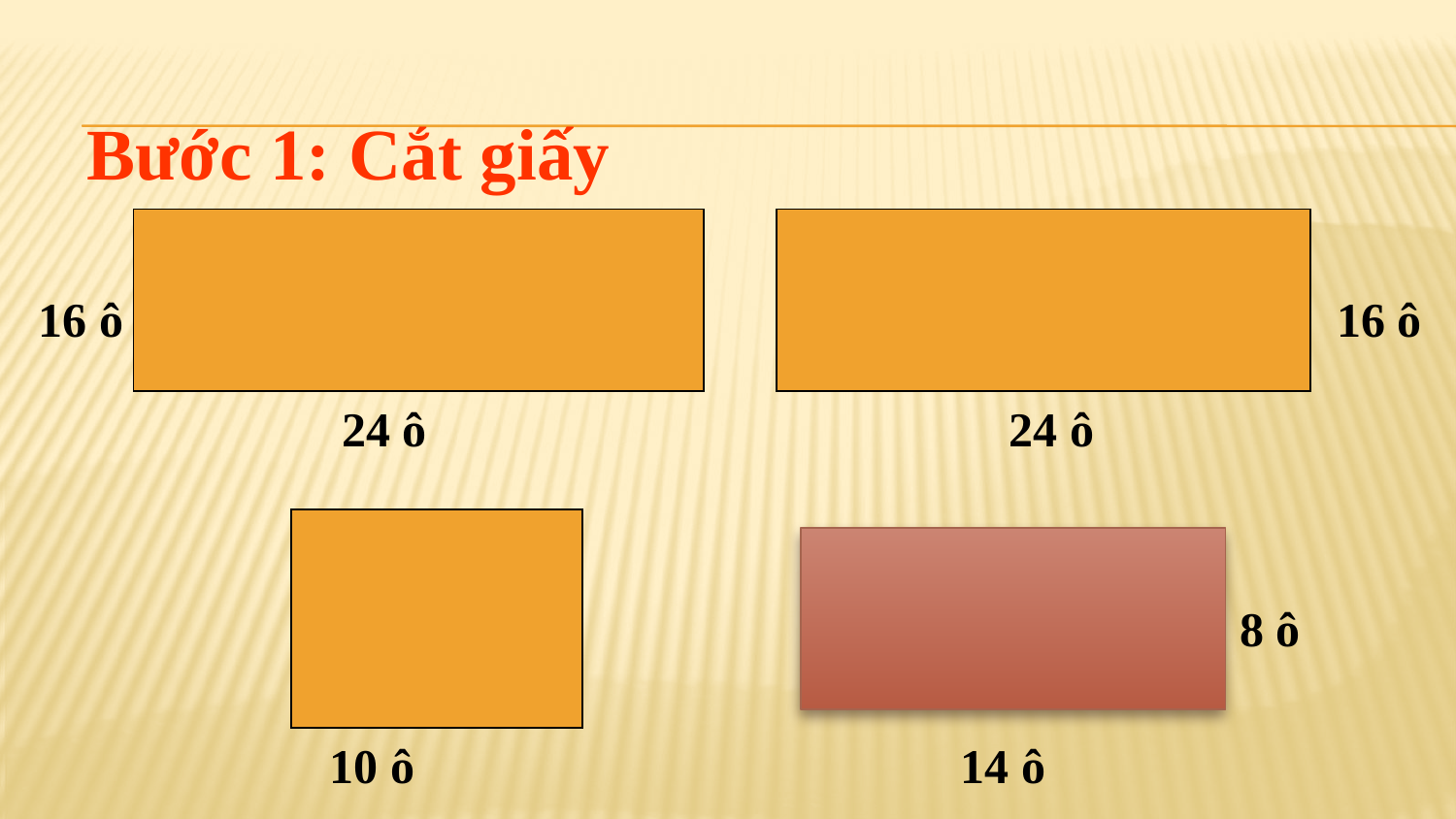

B­ước 1: Cắt giấy

16 ô
16 ô
24 ô
24 ô

8 ô
10 ô
14 ô